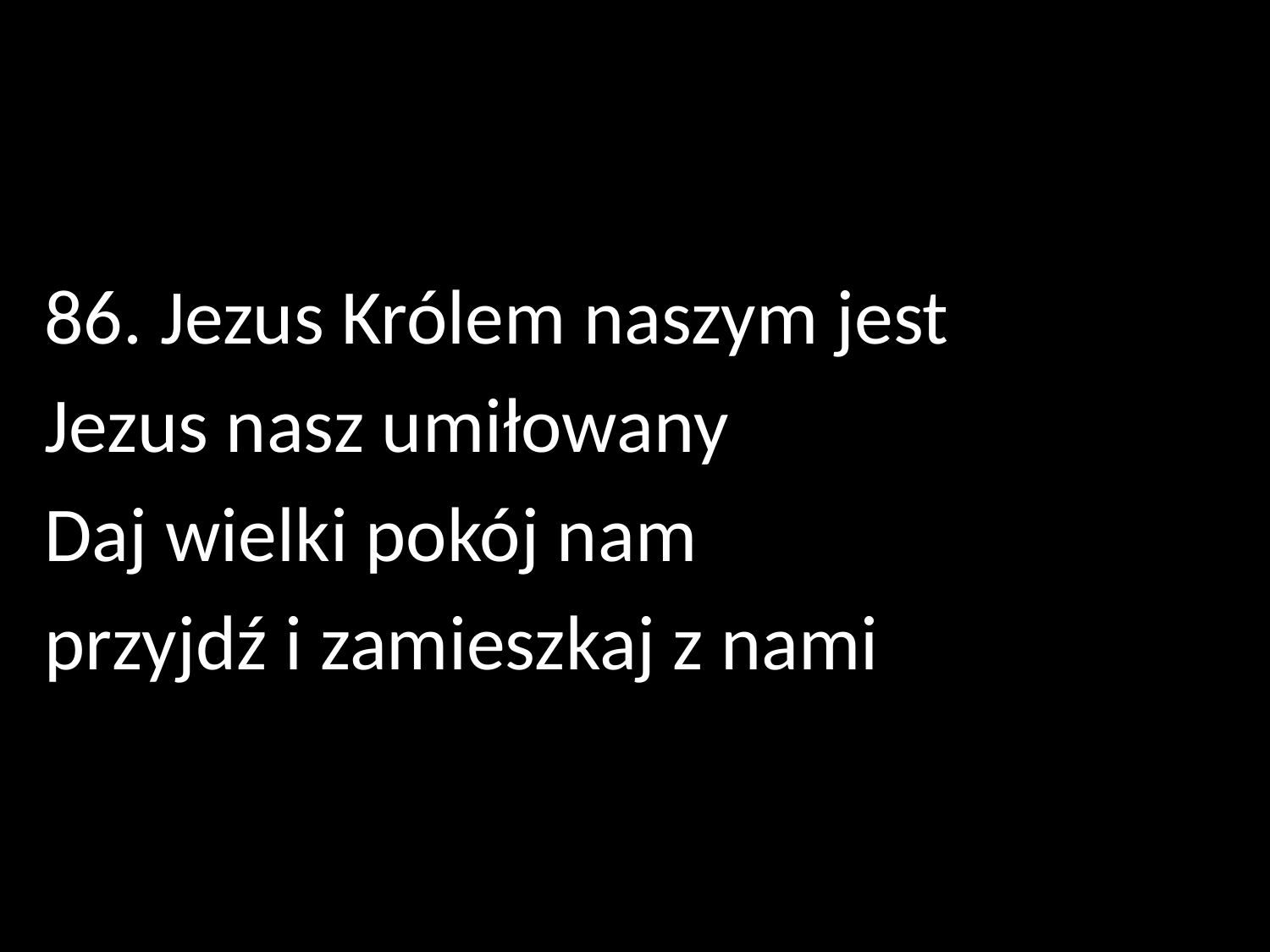

86. Jezus Królem naszym jest
Jezus nasz umiłowany
Daj wielki pokój nam
przyjdź i zamieszkaj z nami